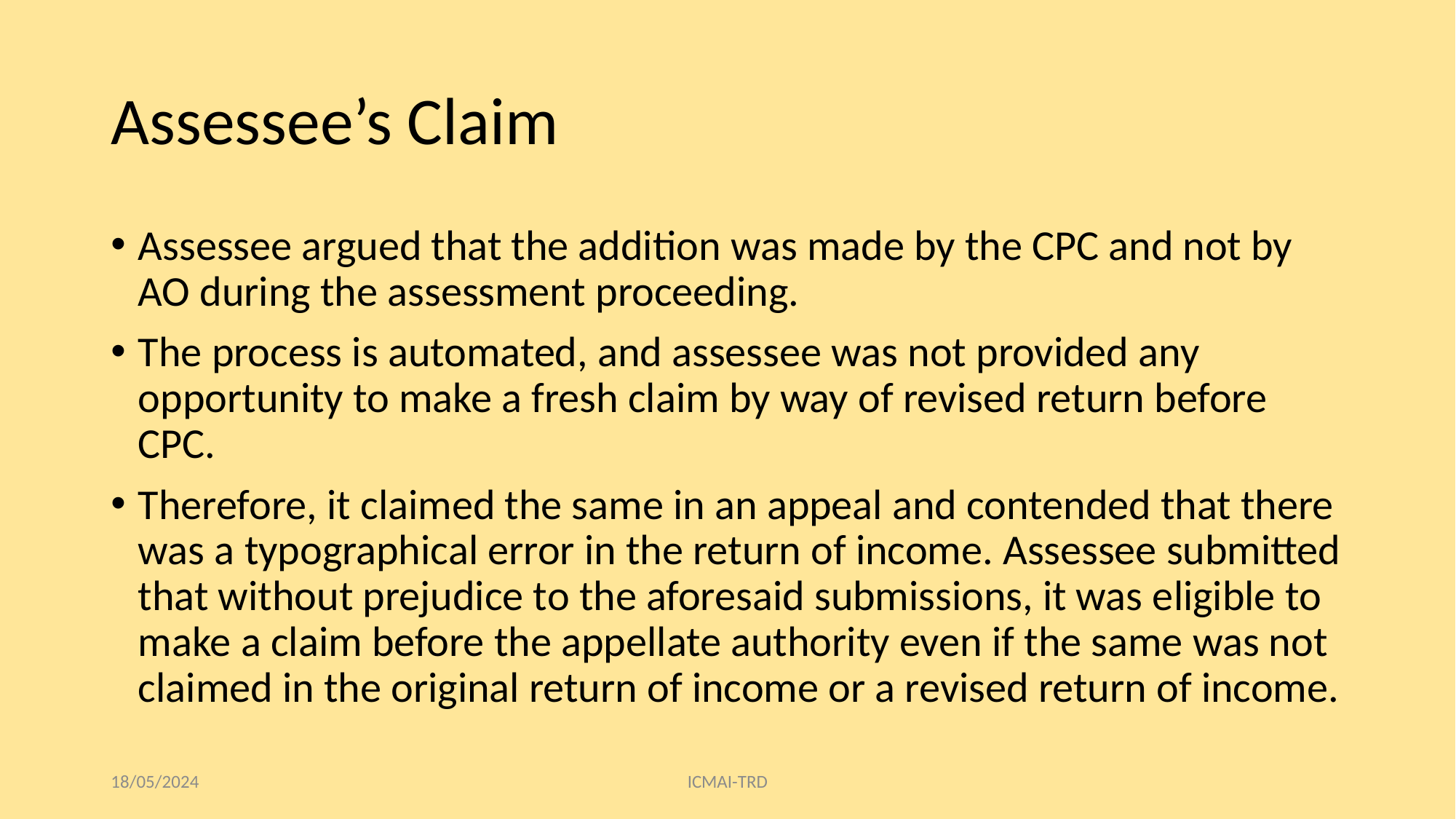

# Assessee’s Claim
Assessee argued that the addition was made by the CPC and not by AO during the assessment proceeding.
The process is automated, and assessee was not provided any opportunity to make a fresh claim by way of revised return before CPC.
Therefore, it claimed the same in an appeal and contended that there was a typographical error in the return of income. Assessee submitted that without prejudice to the aforesaid submissions, it was eligible to make a claim before the appellate authority even if the same was not claimed in the original return of income or a revised return of income.
18/05/2024
ICMAI-TRD